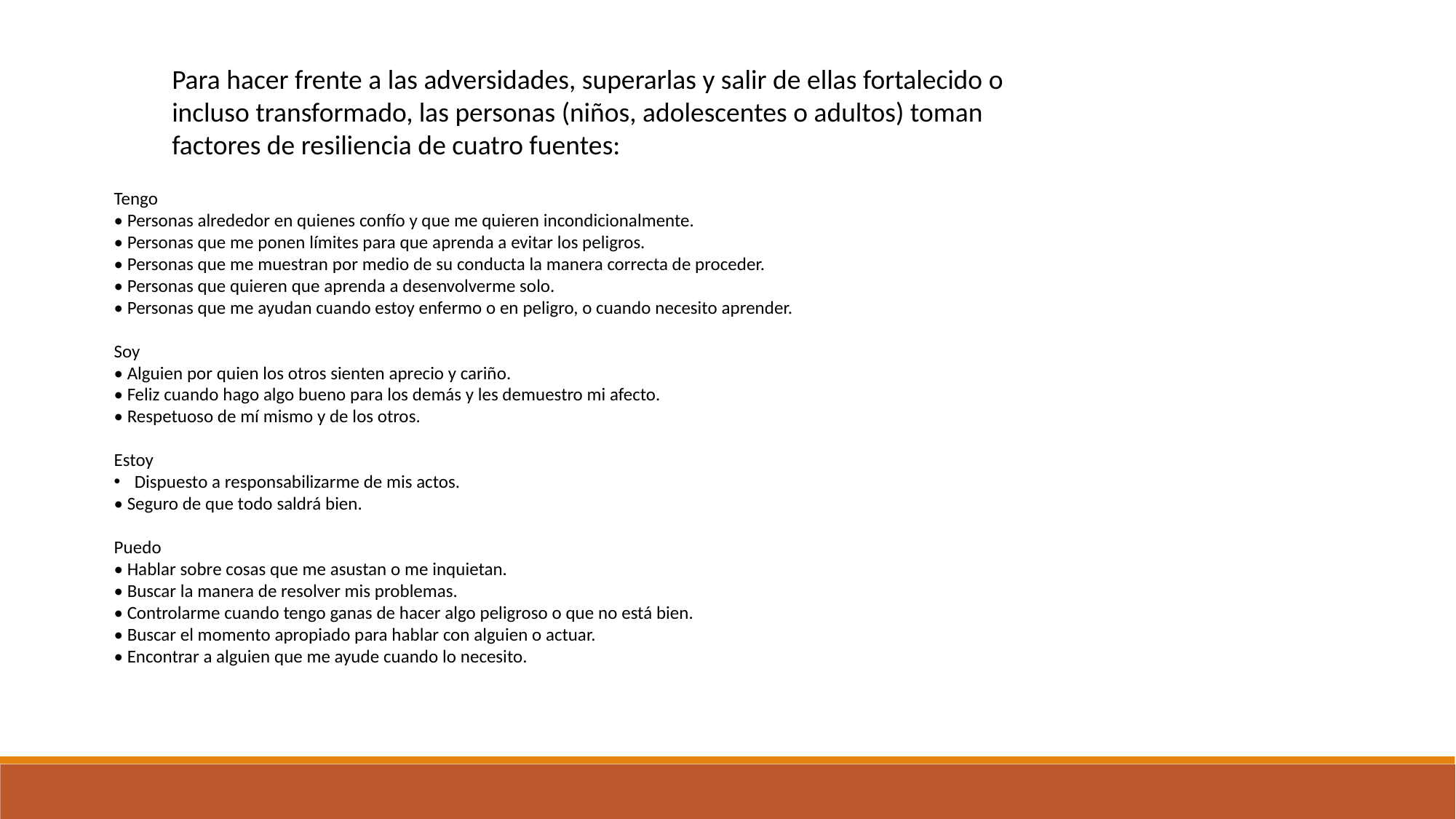

Para hacer frente a las adversidades, superarlas y salir de ellas fortalecido o incluso transformado, las personas (niños, adolescentes o adultos) toman factores de resiliencia de cuatro fuentes:
Tengo
• Personas alrededor en quienes confío y que me quieren incondicionalmente.
• Personas que me ponen límites para que aprenda a evitar los peligros.
• Personas que me muestran por medio de su conducta la manera correcta de proceder.
• Personas que quieren que aprenda a desenvolverme solo.
• Personas que me ayudan cuando estoy enfermo o en peligro, o cuando necesito aprender.

Soy
• Alguien por quien los otros sienten aprecio y cariño.
• Feliz cuando hago algo bueno para los demás y les demuestro mi afecto.
• Respetuoso de mí mismo y de los otros.

Estoy
Dispuesto a responsabilizarme de mis actos.
• Seguro de que todo saldrá bien.

Puedo
• Hablar sobre cosas que me asustan o me inquietan.
• Buscar la manera de resolver mis problemas.
• Controlarme cuando tengo ganas de hacer algo peligroso o que no está bien.
• Buscar el momento apropiado para hablar con alguien o actuar.
• Encontrar a alguien que me ayude cuando lo necesito.